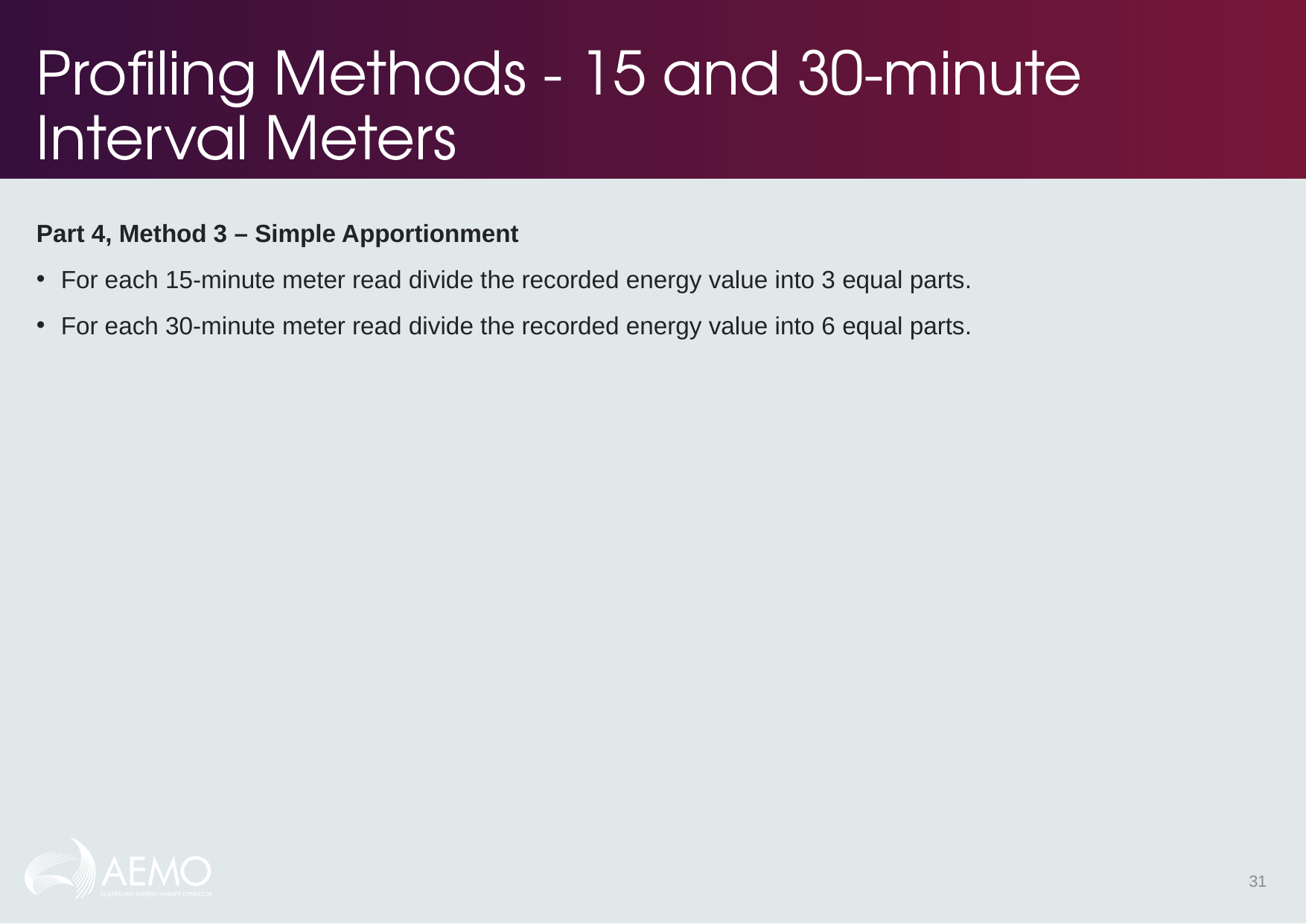

# Profiling Methods - 15 and 30-minute Interval Meters
Part 4, Method 3 – Simple Apportionment
For each 15-minute meter read divide the recorded energy value into 3 equal parts.
For each 30-minute meter read divide the recorded energy value into 6 equal parts.

31